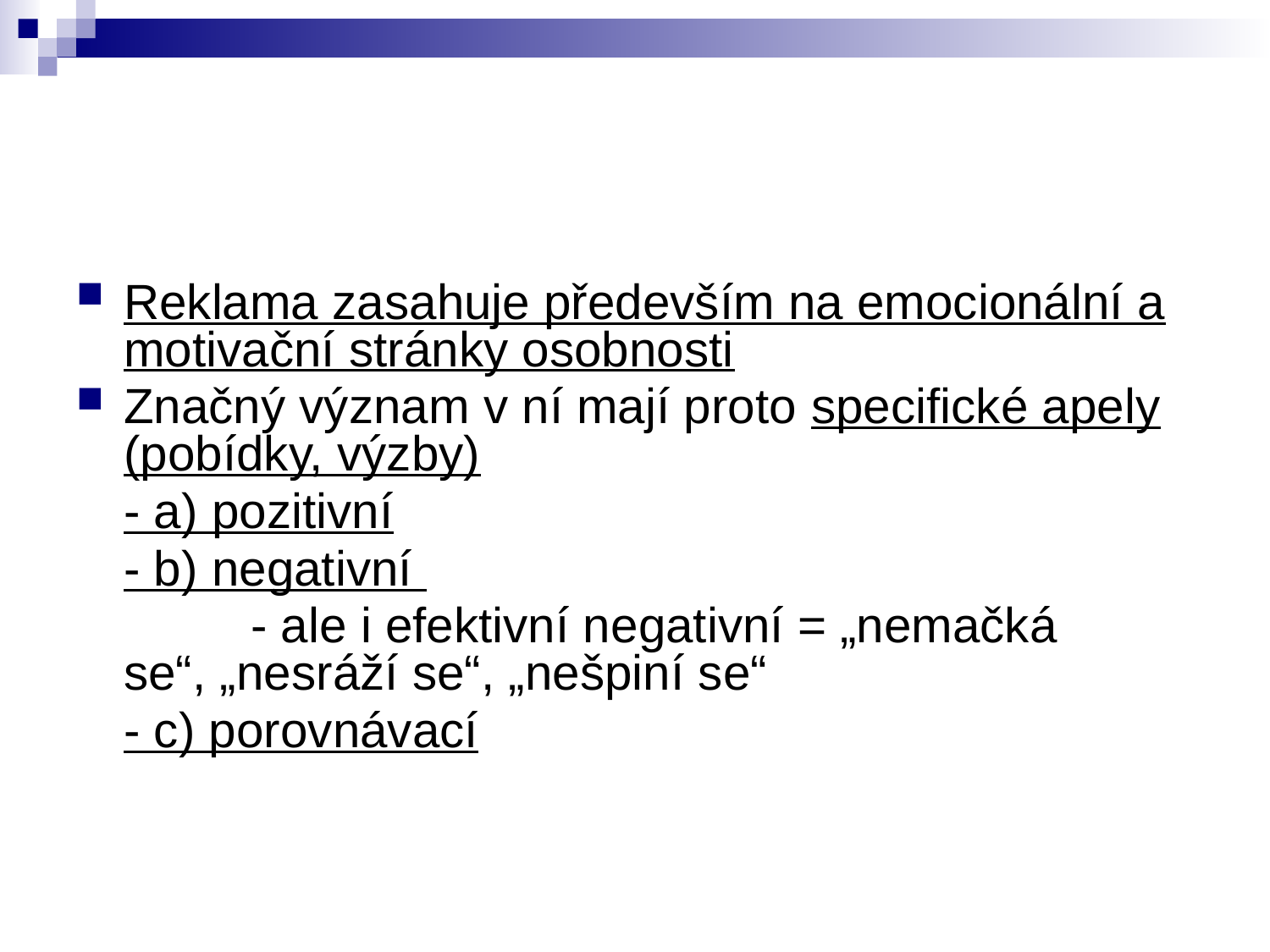

Reklama zasahuje především na emocionální a motivační stránky osobnosti
Značný význam v ní mají proto specifické apely (pobídky, výzby)
	- a) pozitivní
	- b) negativní
		- ale i efektivní negativní = „nemačká 	se“, „nesráží se“, „nešpiní se“
	- c) porovnávací